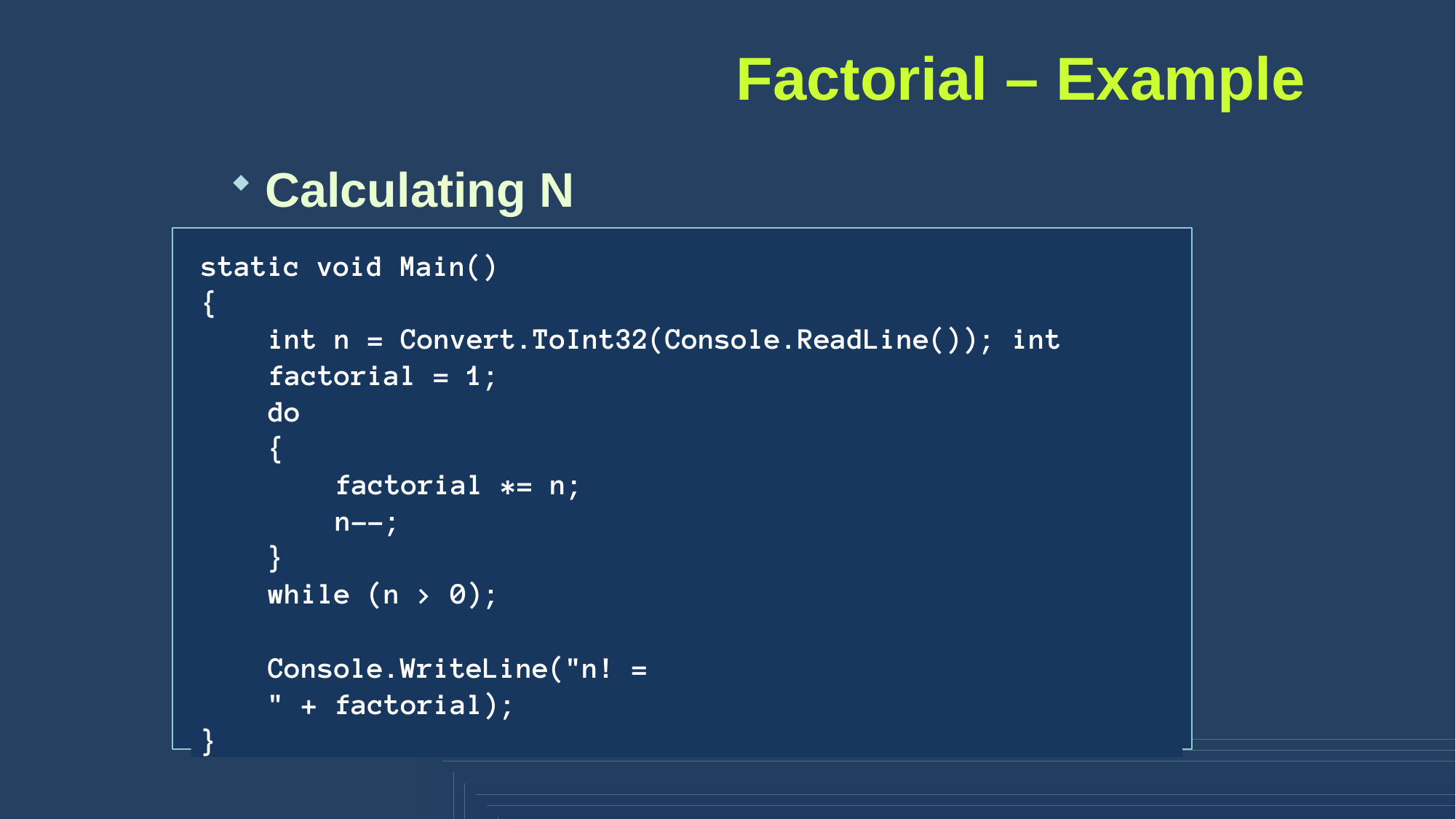

# Factorial – Example
Calculating N factorial

static void Main()
{
int n = Convert.ToInt32(Console.ReadLine()); int factorial = 1;
do
{
factorial *= n; n--;
}
while (n > 0);

Console.WriteLine("n! = " + factorial);
}
19